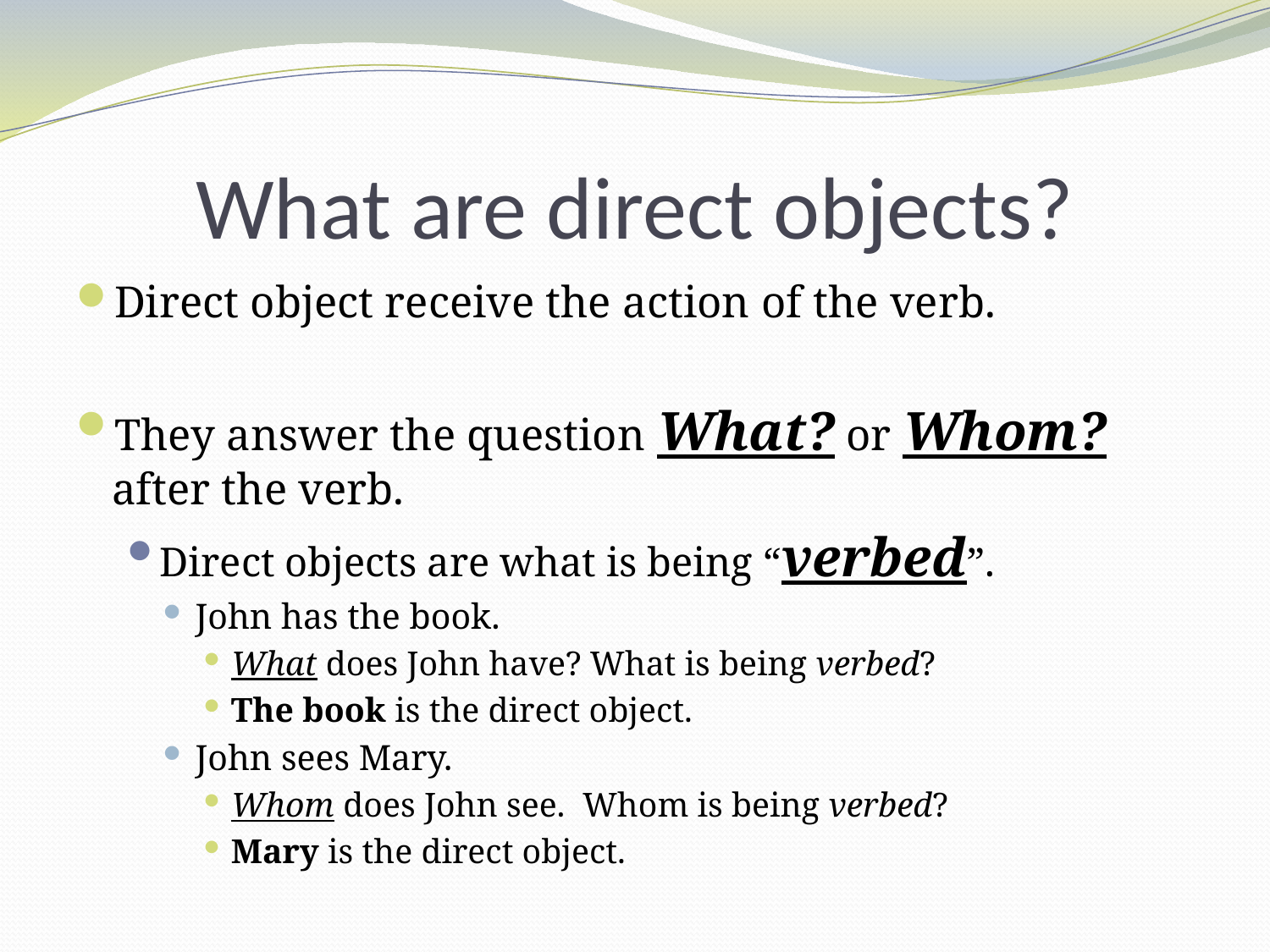

# What are direct objects?
Direct object receive the action of the verb.

They answer the question What? or Whom? after the verb.
Direct objects are what is being “verbed”.
John has the book.
What does John have? What is being verbed?
The book is the direct object.
John sees Mary.
Whom does John see.  Whom is being verbed?
Mary is the direct object.